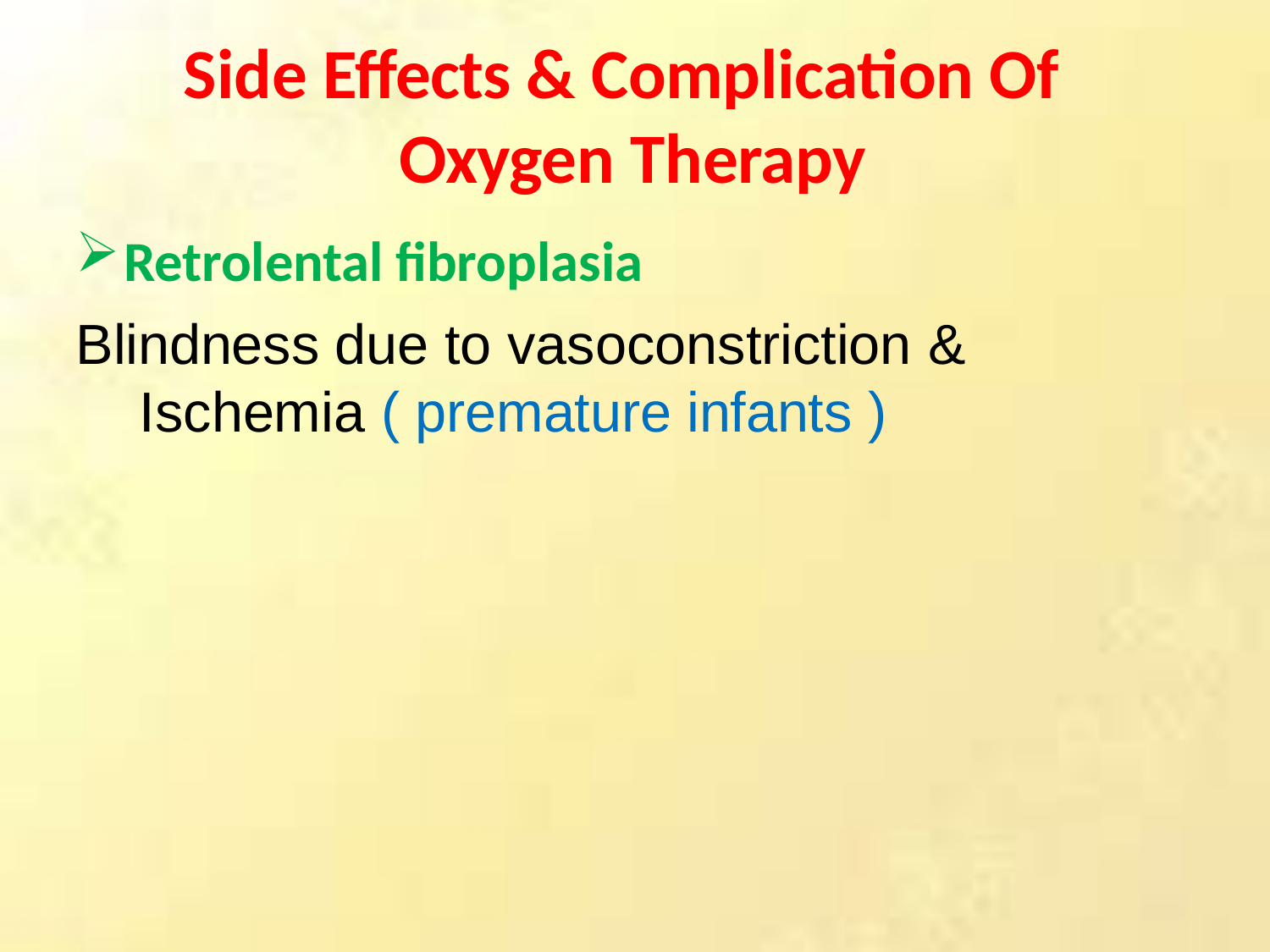

# Side Effects	& Complication Of  Oxygen Therapy
Retrolental fibroplasia
Blindness due to vasoconstriction &  Ischemia ( premature infants )